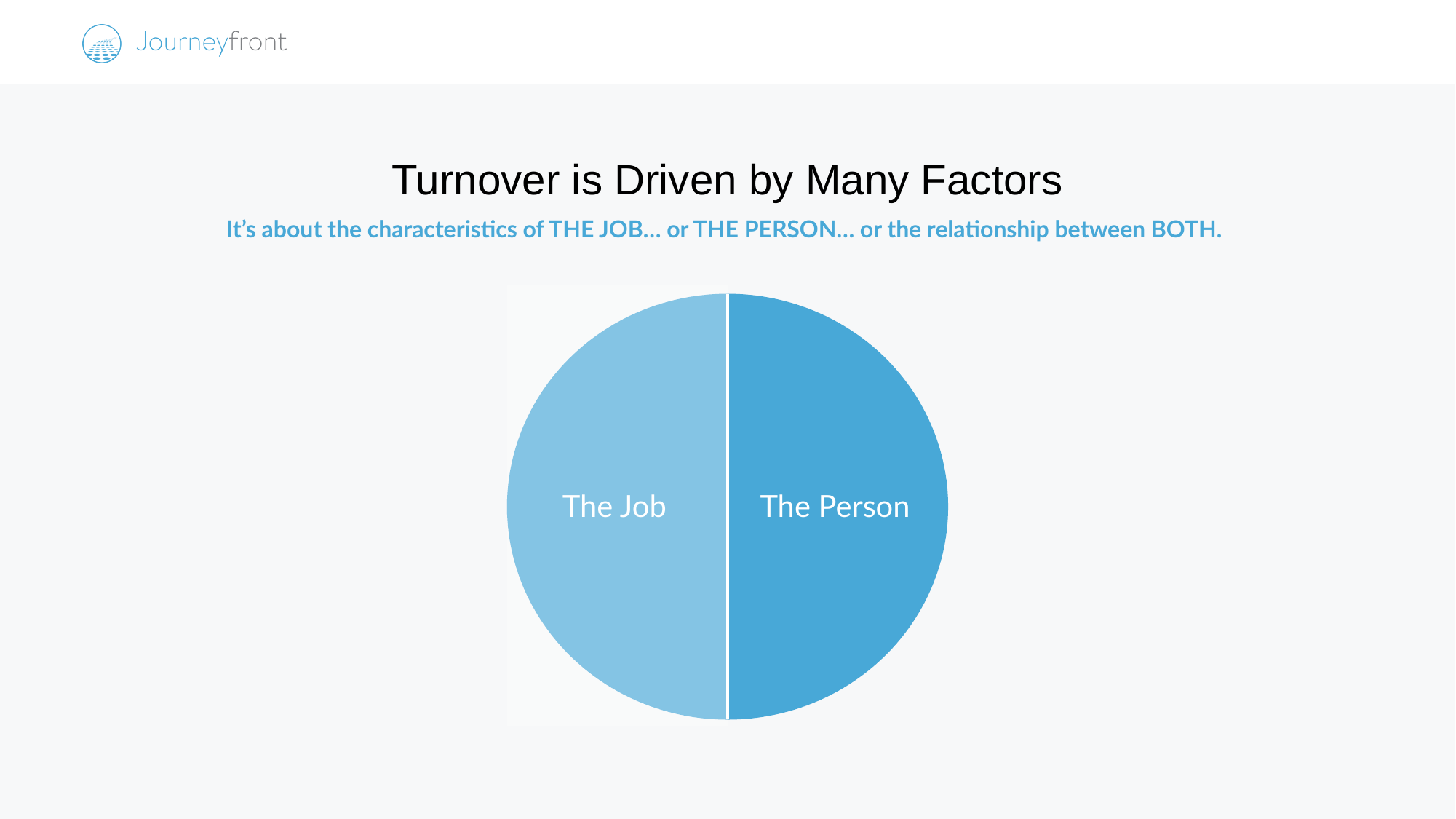

Turnover is Driven by Many Factors

It’s about the characteristics of THE JOB… or THE PERSON… or the relationship between BOTH.

The Job
The Person